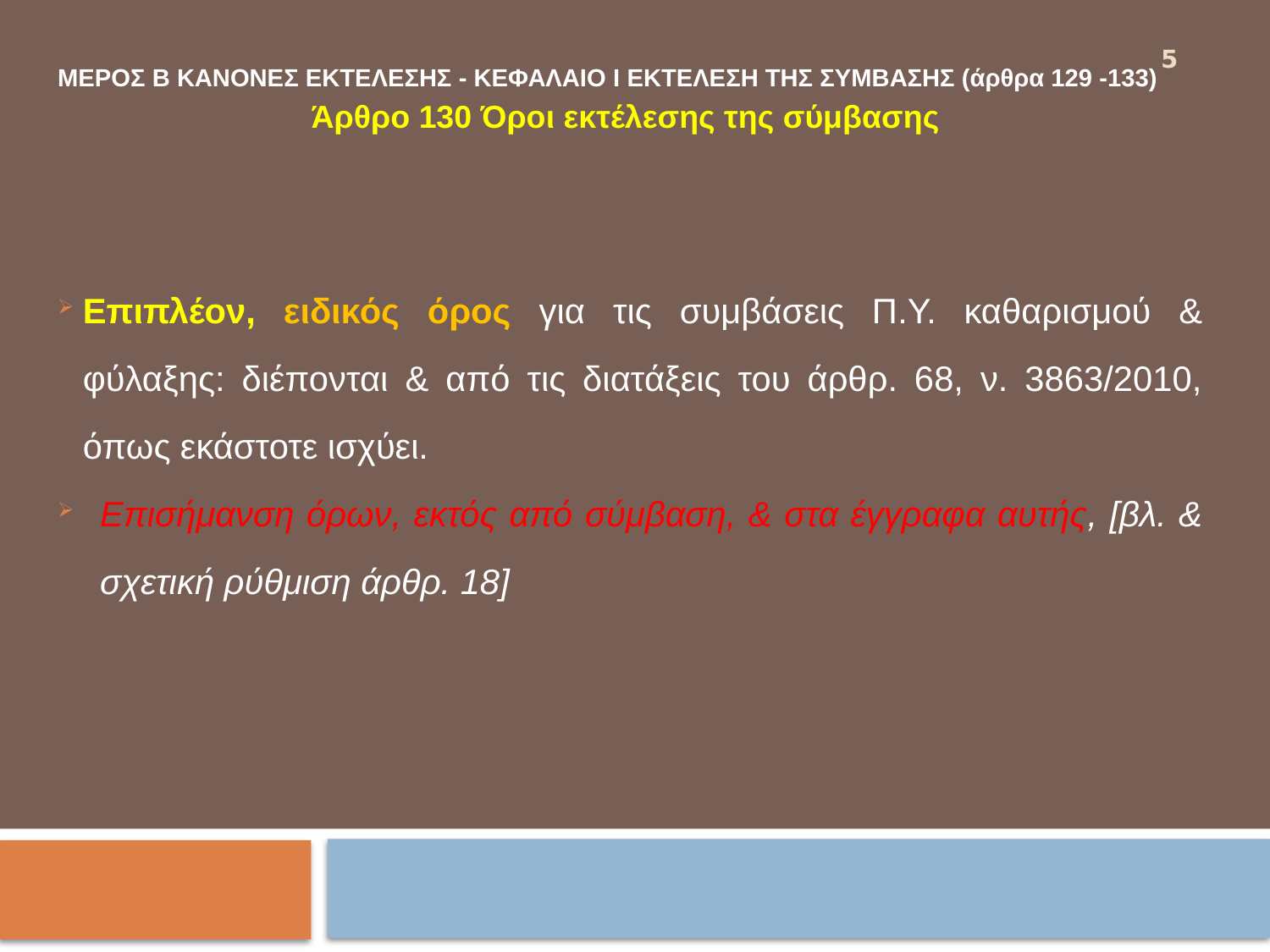

ΜΕΡΟΣ Β ΚΑΝΟΝΕΣ ΕΚΤΕΛΕΣΗΣ - ΚΕΦΑΛΑΙΟ Ι ΕΚΤΕΛΕΣΗ ΤΗΣ ΣΥΜΒΑΣΗΣ (άρθρα 129 -133)
Άρθρο 130 Όροι εκτέλεσης της σύμβασης

Επιπλέον, ειδικός όρος για τις συμβάσεις Π.Υ. καθαρισμού & φύλαξης: διέπονται & από τις διατάξεις του άρθρ. 68, ν. 3863/2010, όπως εκάστοτε ισχύει.
Επισήμανση όρων, εκτός από σύμβαση, & στα έγγραφα αυτής, [βλ. & σχετική ρύθμιση άρθρ. 18]

5
#